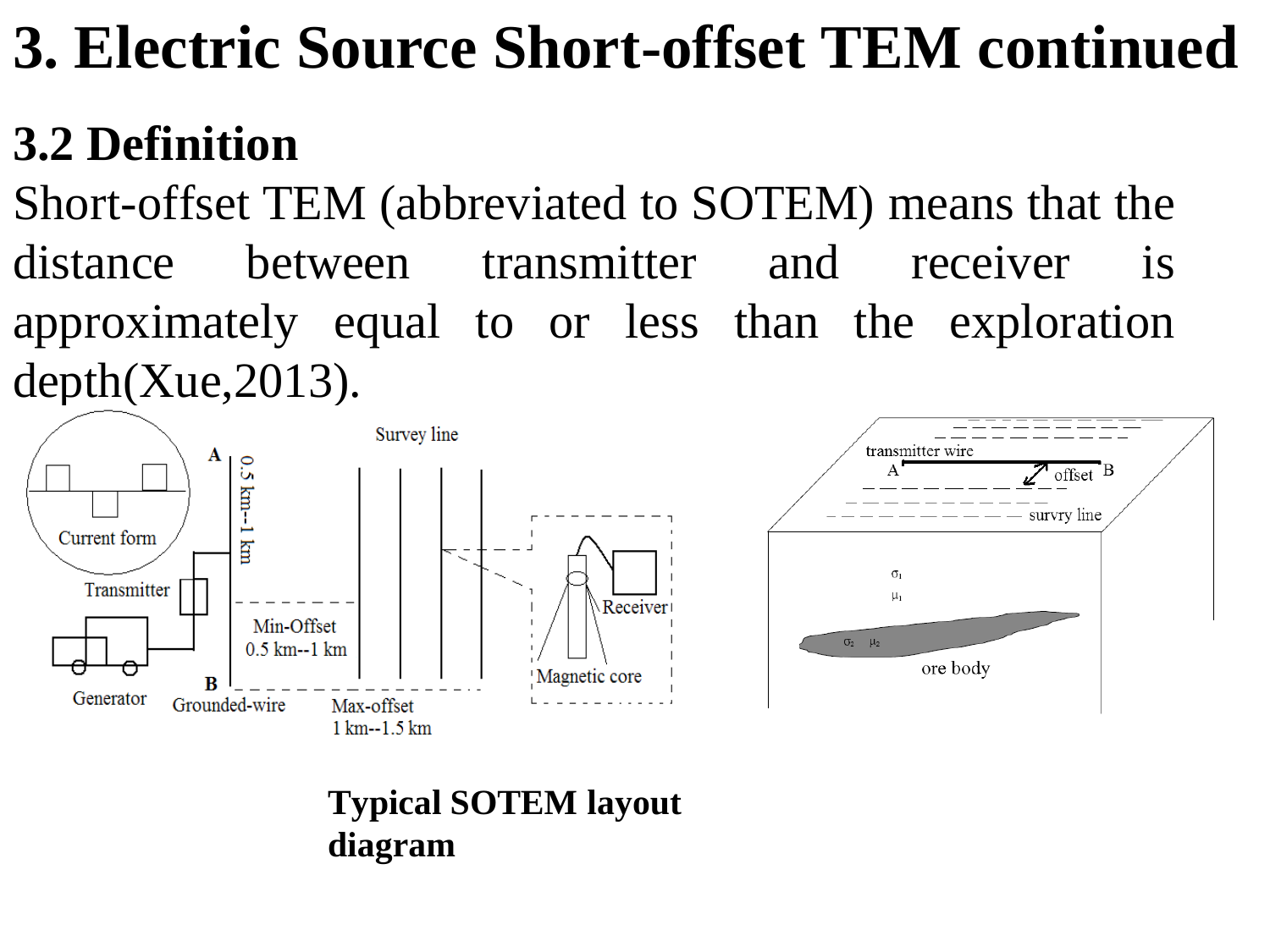

# 3. Electric Source Short-offset TEM continued
3.2 Definition
Short-offset TEM (abbreviated to SOTEM) means that the distance between transmitter and receiver is approximately equal to or less than the exploration depth(Xue,2013).

Typical SOTEM layout diagram